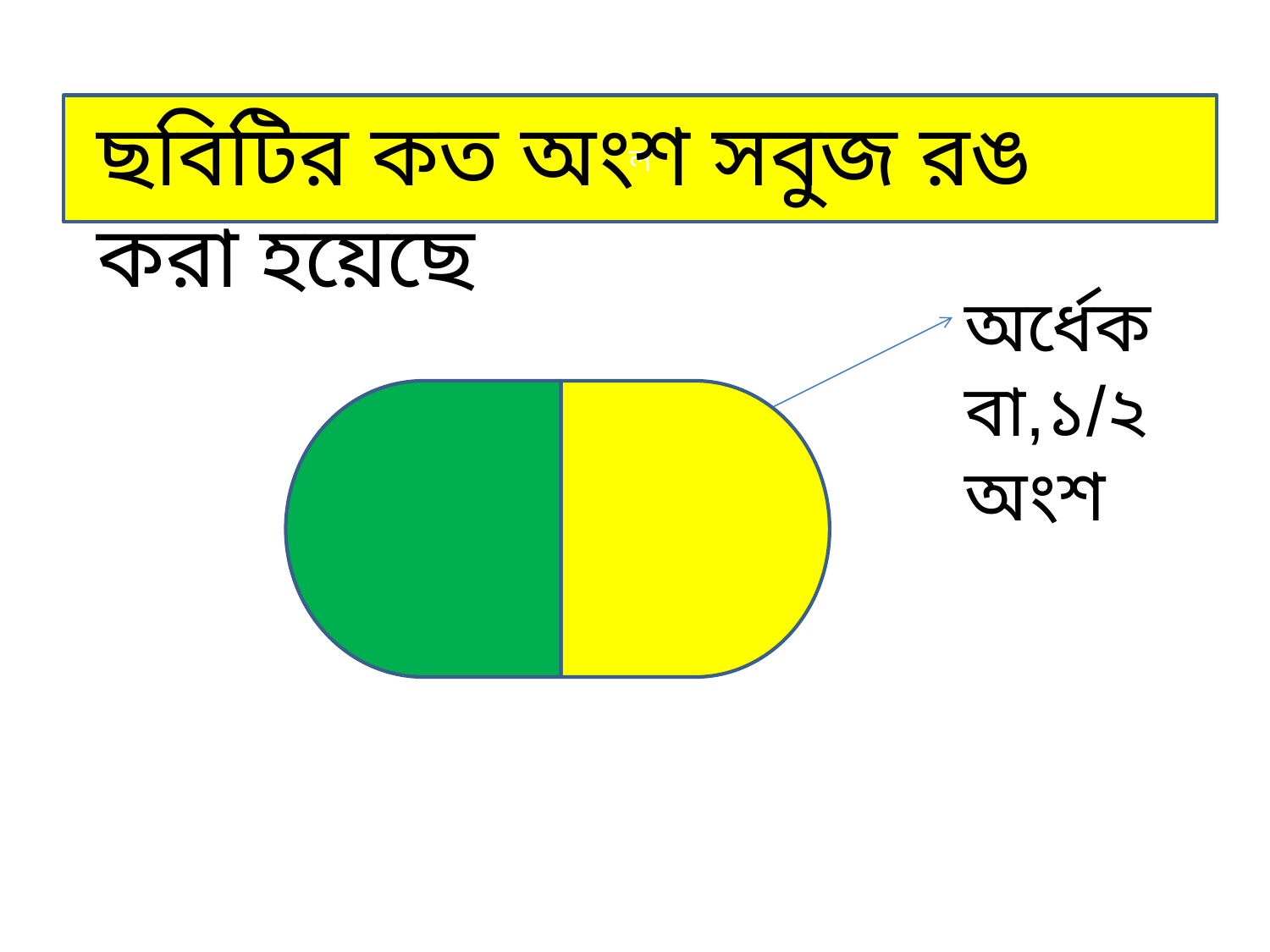

ল
ছবিটির কত অংশ সবুজ রঙ করা হয়েছে
অর্ধেক
বা,১/২ অংশ